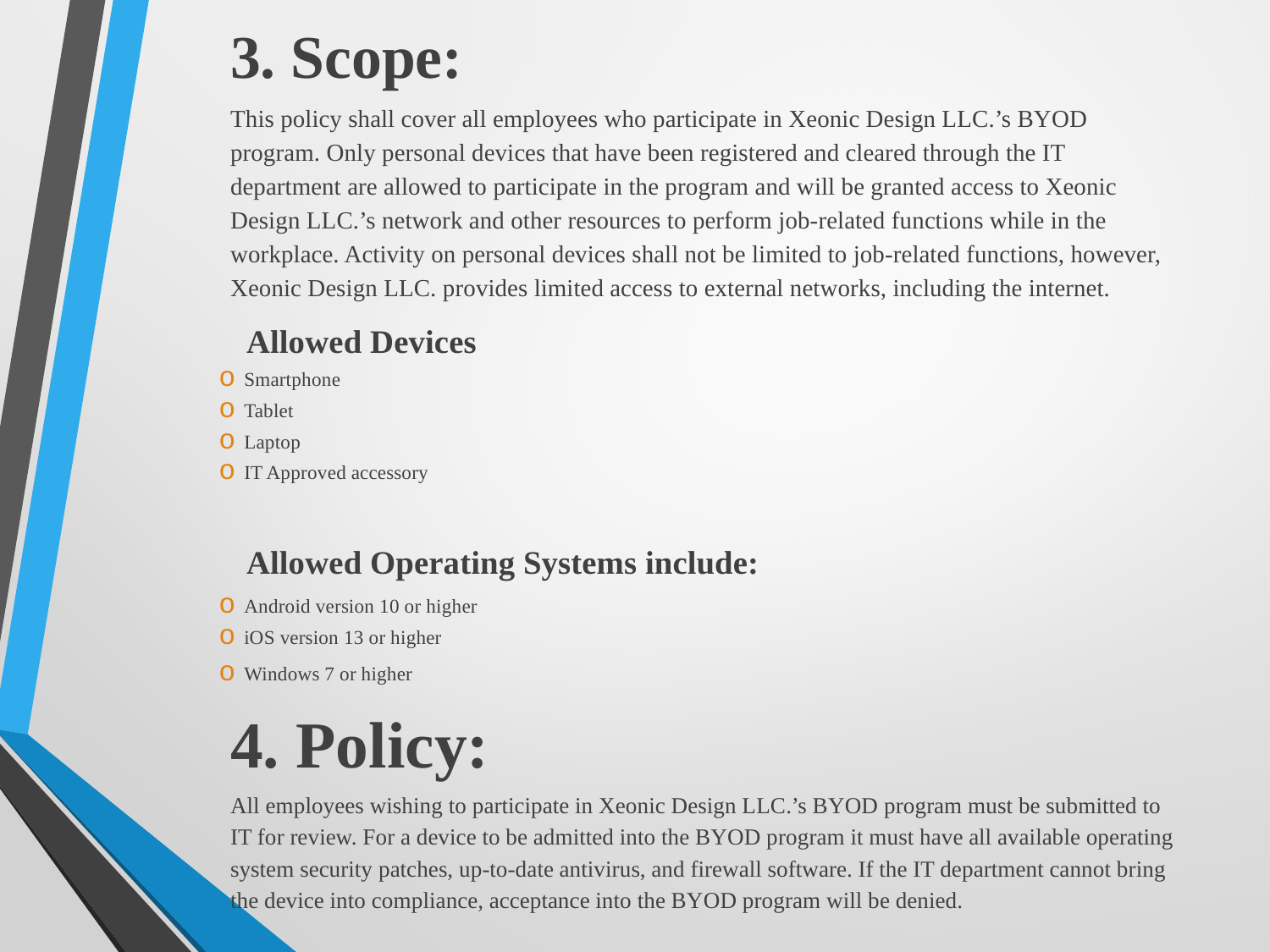

# 3. Scope:
This policy shall cover all employees who participate in Xeonic Design LLC.’s BYOD program. Only personal devices that have been registered and cleared through the IT department are allowed to participate in the program and will be granted access to Xeonic Design LLC.’s network and other resources to perform job-related functions while in the workplace. Activity on personal devices shall not be limited to job-related functions, however, Xeonic Design LLC. provides limited access to external networks, including the internet.
Allowed Devices
Smartphone
Tablet
Laptop
IT Approved accessory

Allowed Operating Systems include:
Android version 10 or higher
iOS version 13 or higher
Windows 7 or higher
4. Policy:
All employees wishing to participate in Xeonic Design LLC.’s BYOD program must be submitted to IT for review. For a device to be admitted into the BYOD program it must have all available operating system security patches, up-to-date antivirus, and firewall software. If the IT department cannot bring the device into compliance, acceptance into the BYOD program will be denied.